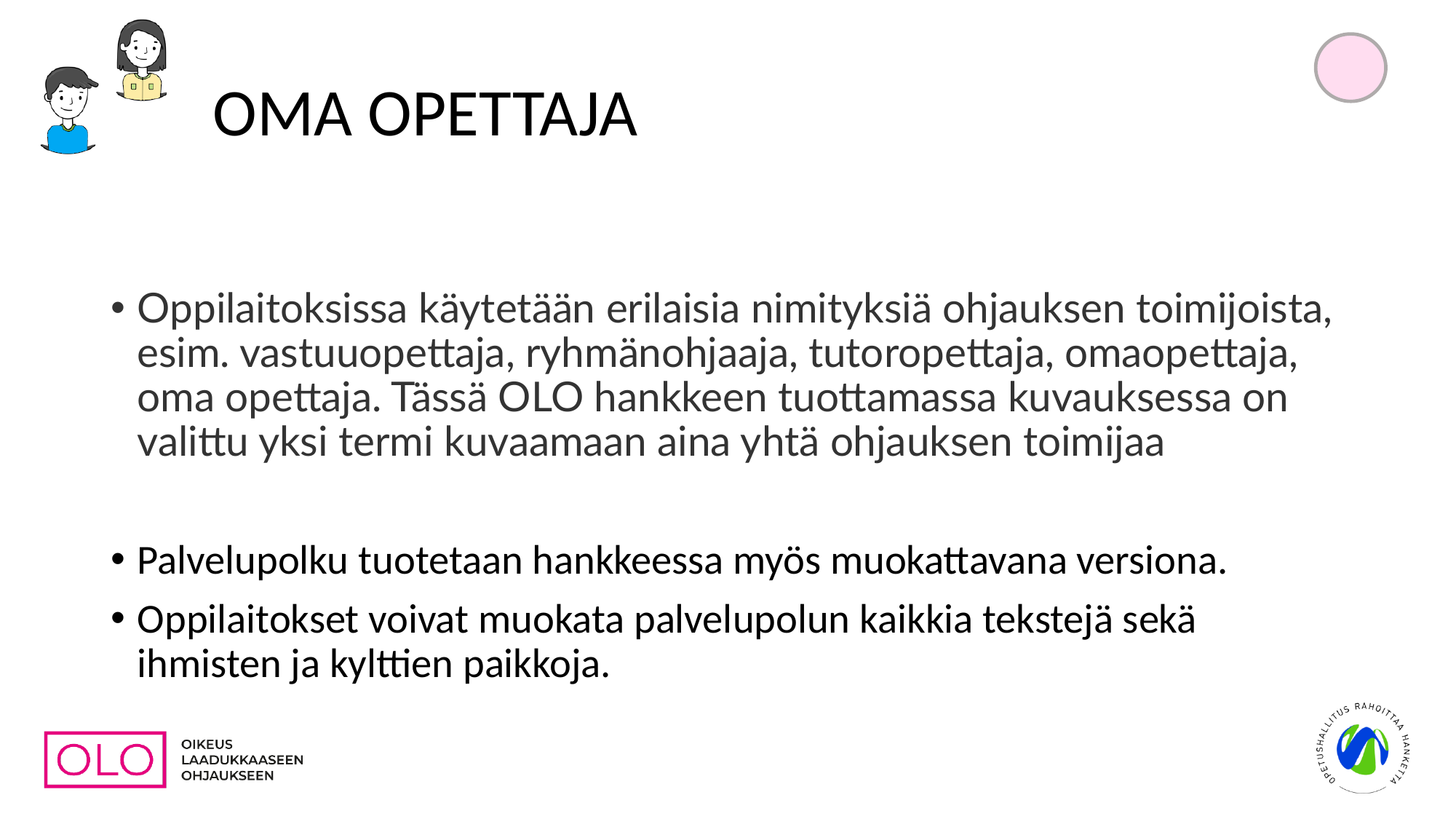

# OMA OPETTAJA

Oppilaitoksissa käytetään erilaisia nimityksiä ohjauksen toimijoista, esim. vastuuopettaja, ryhmänohjaaja, tutoropettaja, omaopettaja, oma opettaja. Tässä OLO hankkeen tuottamassa kuvauksessa on valittu yksi termi kuvaamaan aina yhtä ohjauksen toimijaa

Palvelupolku tuotetaan hankkeessa myös muokattavana versiona.
Oppilaitokset voivat muokata palvelupolun kaikkia tekstejä sekä ihmisten ja kylttien paikkoja.